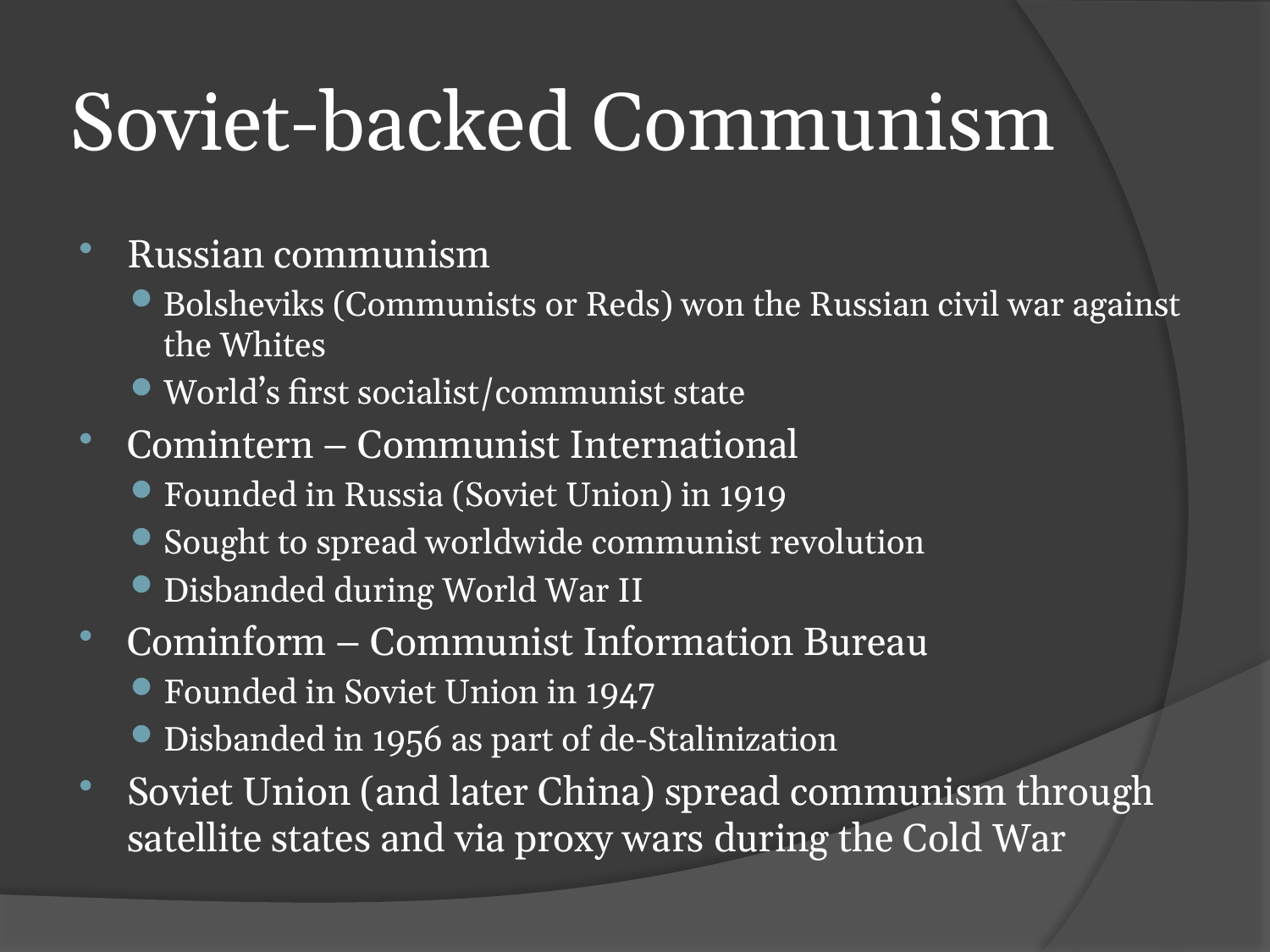

# Soviet-backed Communism
Russian communism
Bolsheviks (Communists or Reds) won the Russian civil war against the Whites
World’s first socialist/communist state
Comintern – Communist International
Founded in Russia (Soviet Union) in 1919
Sought to spread worldwide communist revolution
Disbanded during World War II
Cominform – Communist Information Bureau
Founded in Soviet Union in 1947
Disbanded in 1956 as part of de-Stalinization
Soviet Union (and later China) spread communism through satellite states and via proxy wars during the Cold War